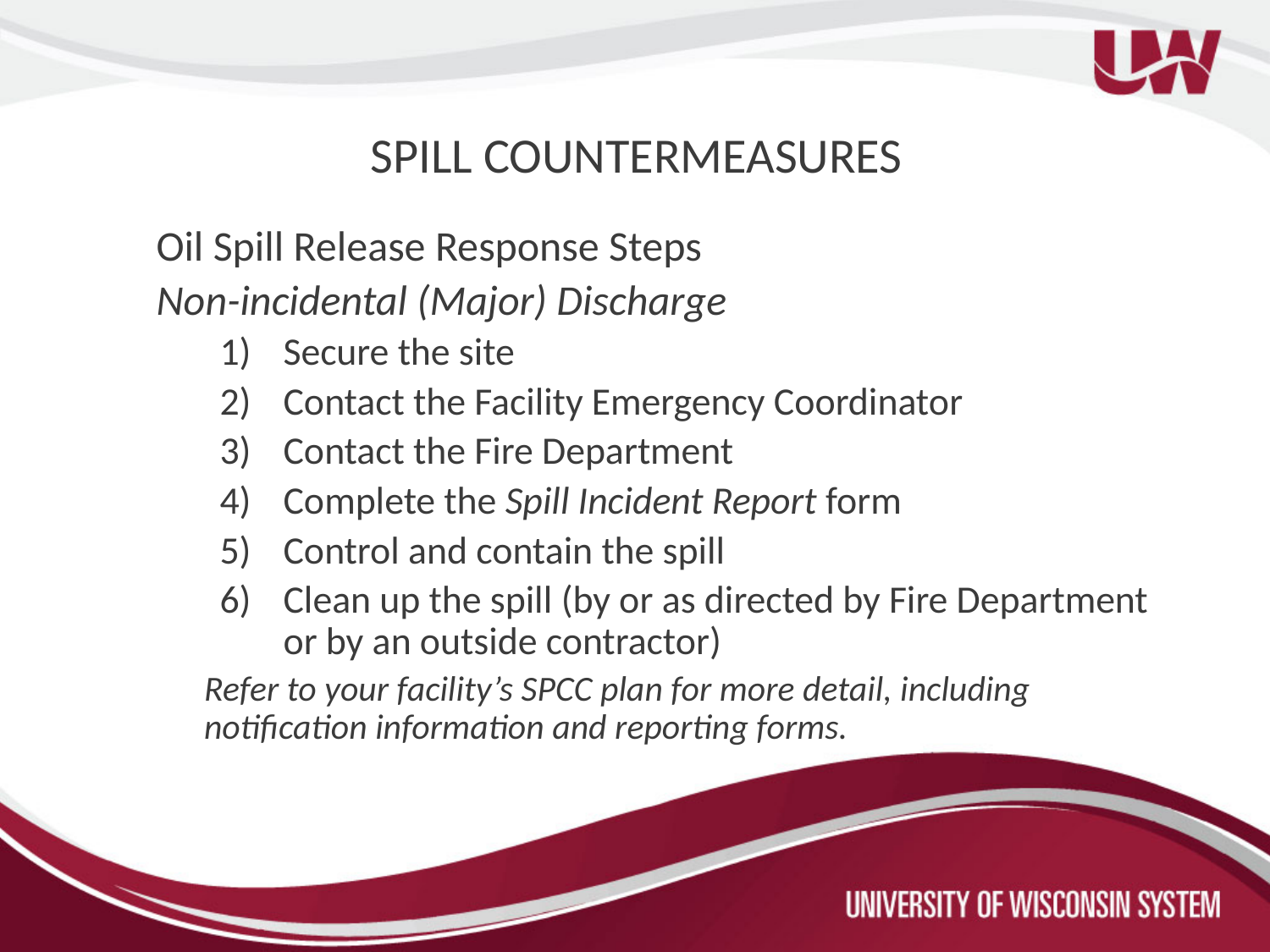

SPILL COUNTERMEASURES
Oil Spill Release Response Steps
Non-incidental (Major) Discharge
Secure the site
Contact the Facility Emergency Coordinator
Contact the Fire Department
Complete the Spill Incident Report form
Control and contain the spill
Clean up the spill (by or as directed by Fire Department or by an outside contractor)
Refer to your facility’s SPCC plan for more detail, including notification information and reporting forms.